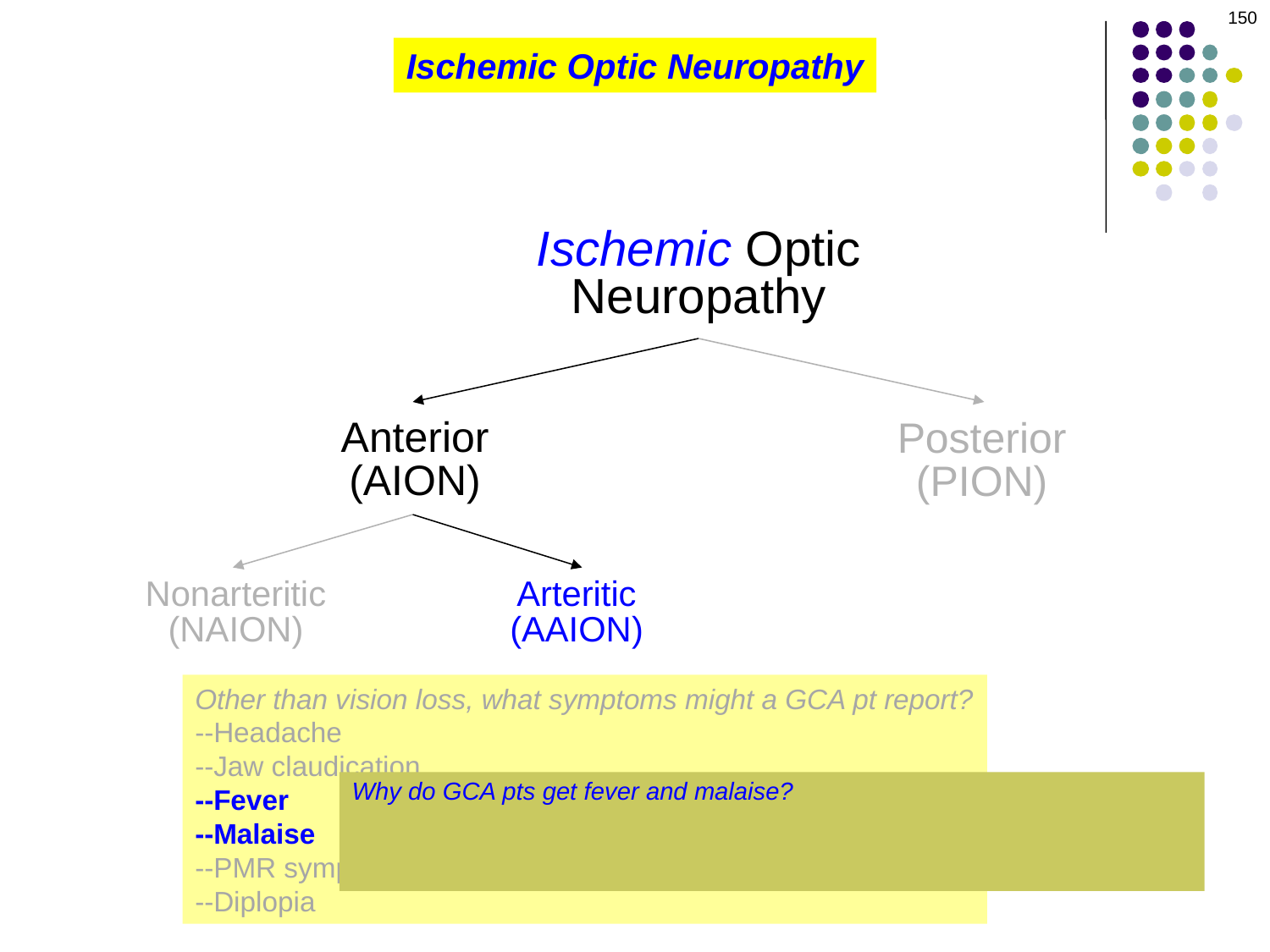

150
Ischemic Optic Neuropathy
Ischemic Optic
Neuropathy

Anterior
(AION)
Posterior
(PION)

Nonarteritic
(NAION)
Arteritic
(AAION)
Other than vision loss, what symptoms might a GCA pt report?
--Headache
--Jaw claudication
--Fever
--Malaise
--PMR symptoms
--Diplopia
Why do GCA pts get fever and malaise?
Because it’s a systemic inflammatory disease. Remember, many (but not all)
GCA pts present with more than just visual complaints. These pts can feel
lousy in general—they’re sick.